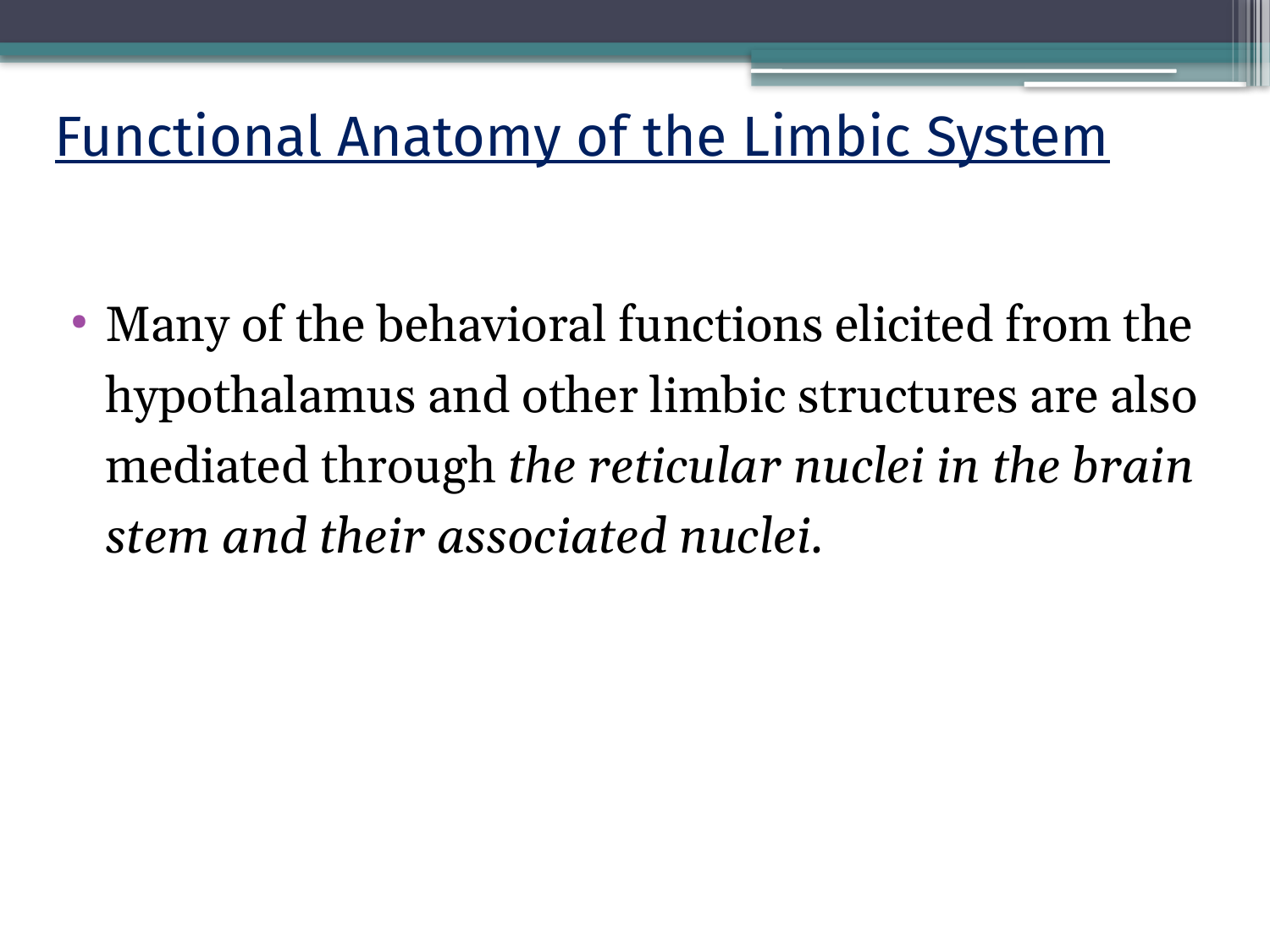

# Functional Anatomy of the Limbic System

Many of the behavioral functions elicited from the hypothalamus and other limbic structures are also mediated through the reticular nuclei in the brain stem and their associated nuclei.